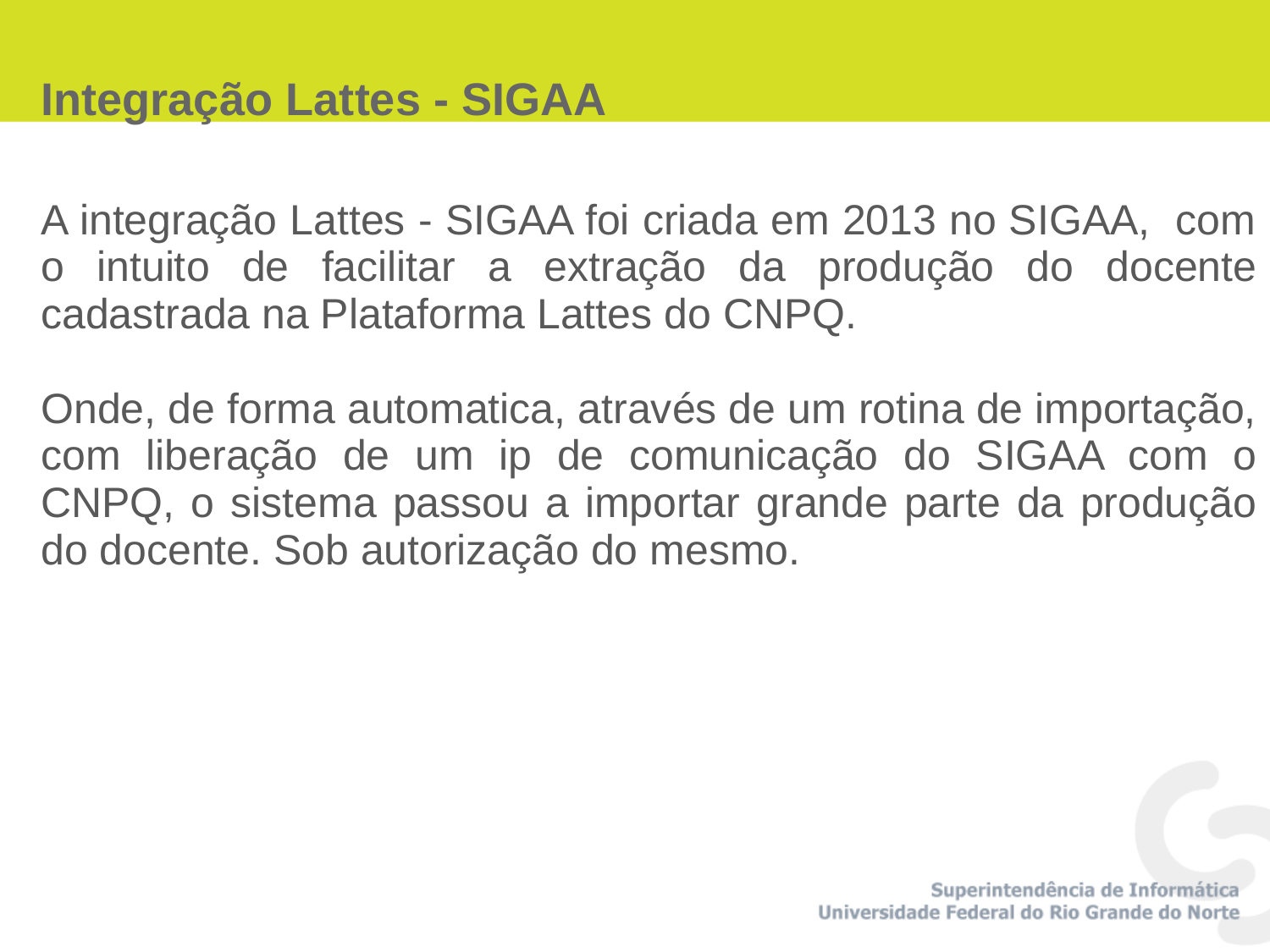

Integração Lattes - SIGAA

A integração Lattes - SIGAA foi criada em 2013 no SIGAA,  com o intuito de facilitar a extração da produção do docente cadastrada na Plataforma Lattes do CNPQ.

Onde, de forma automatica, através de um rotina de importação, com liberação de um ip de comunicação do SIGAA com o CNPQ, o sistema passou a importar grande parte da produção do docente. Sob autorização do mesmo.